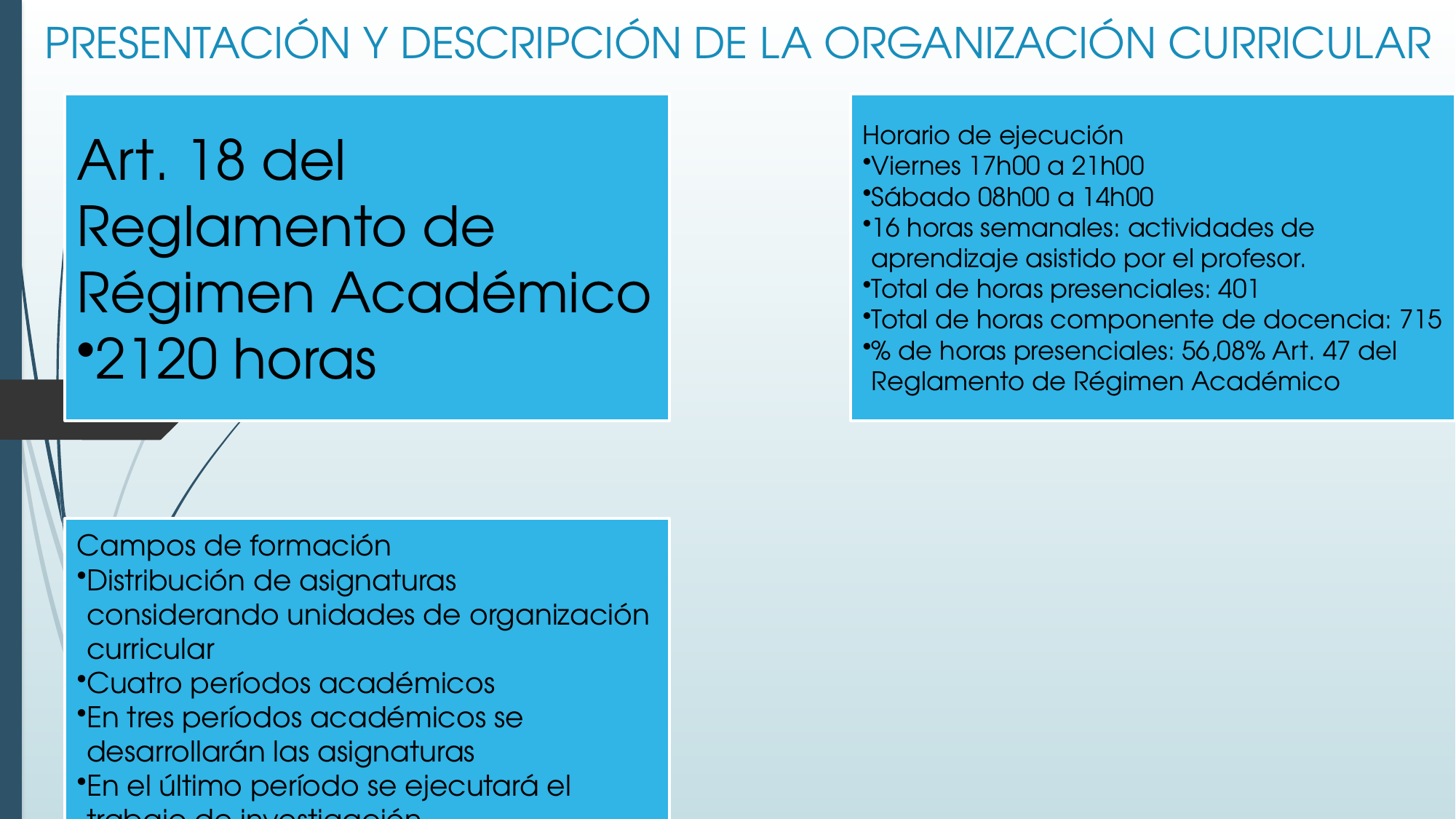

# PRESENTACIÓN Y DESCRIPCIÓN DE LA ORGANIZACIÓN CURRICULAR
Art. 18 del Reglamento de Régimen Académico
Horario de ejecución
Campos de formación
Distribución de asignaturas considerando unidades de organización curricular
2120 horas
Viernes 17h00 a 21h00
Sábado 08h00 a 14h00
16 horas semanales: actividades de aprendizaje asistido por el profesor.
Total de horas presenciales: 401
Total de horas componente de docencia: 715
% de horas presenciales: 56,08% Art. 47 del Reglamento de Régimen Académico
Cuatro períodos académicos
En tres períodos académicos se desarrollarán las asignaturas